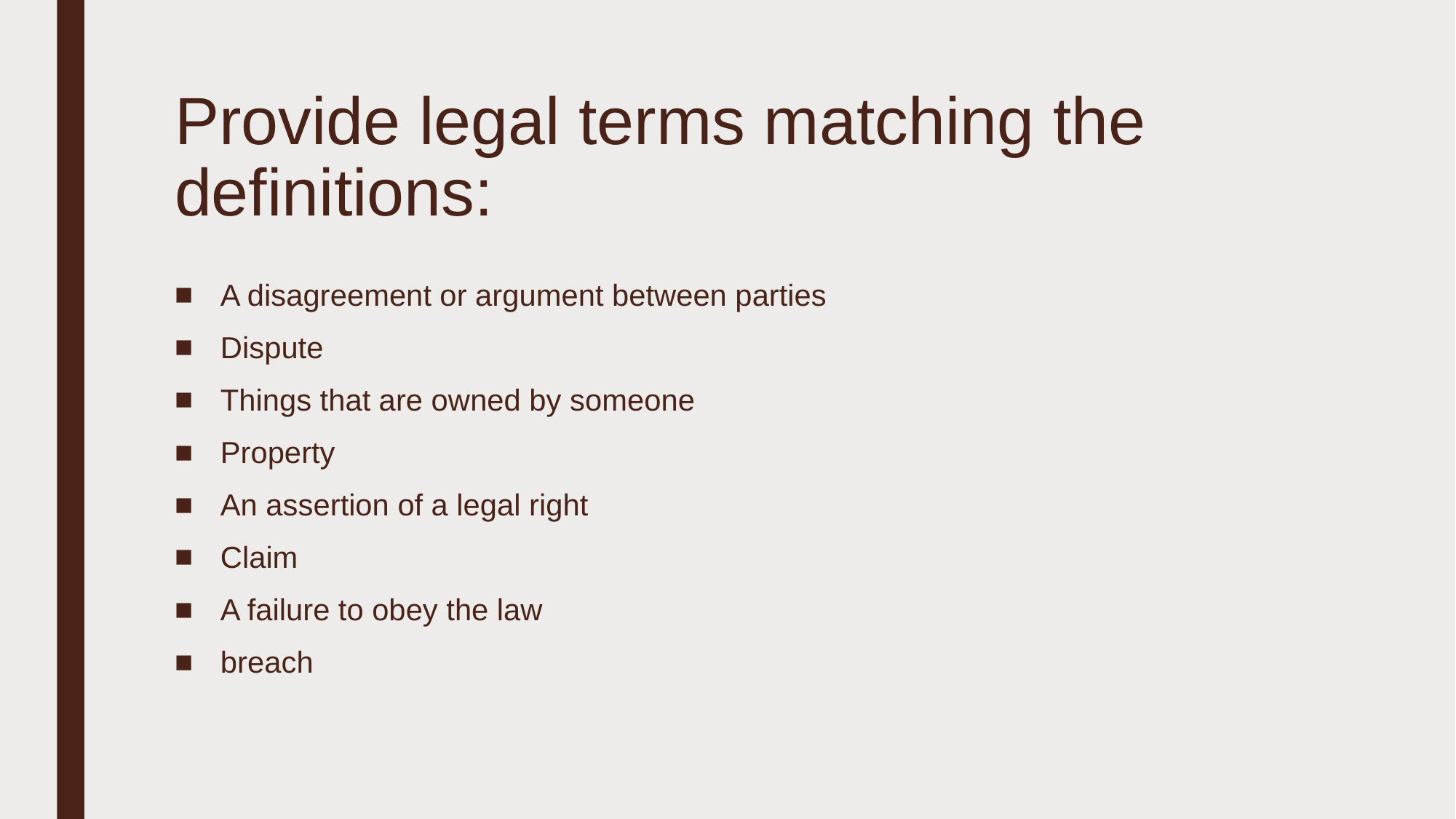

# Provide legal terms matching the definitions:
A disagreement or argument between parties
Dispute
Things that are owned by someone
Property
An assertion of a legal right
Claim
A failure to obey the law
breach